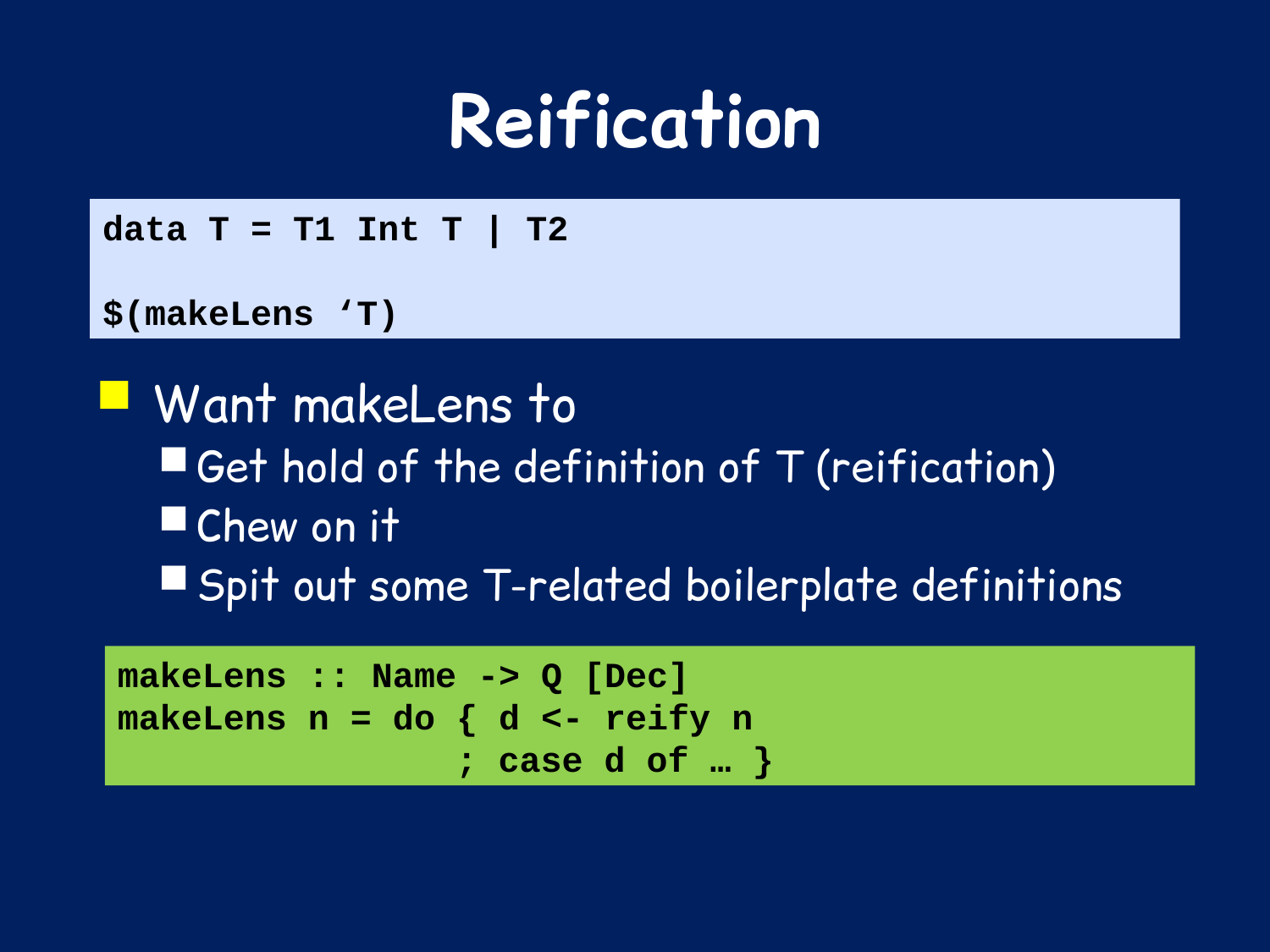

# Reification
data T = T1 Int T | T2

$(makeLens ‘T)
Want makeLens to
Get hold of the definition of T (reification)
Chew on it
Spit out some T-related boilerplate definitions
makeLens :: Name -> Q [Dec]
makeLens n = do { d <- reify n
                ; case d of … }